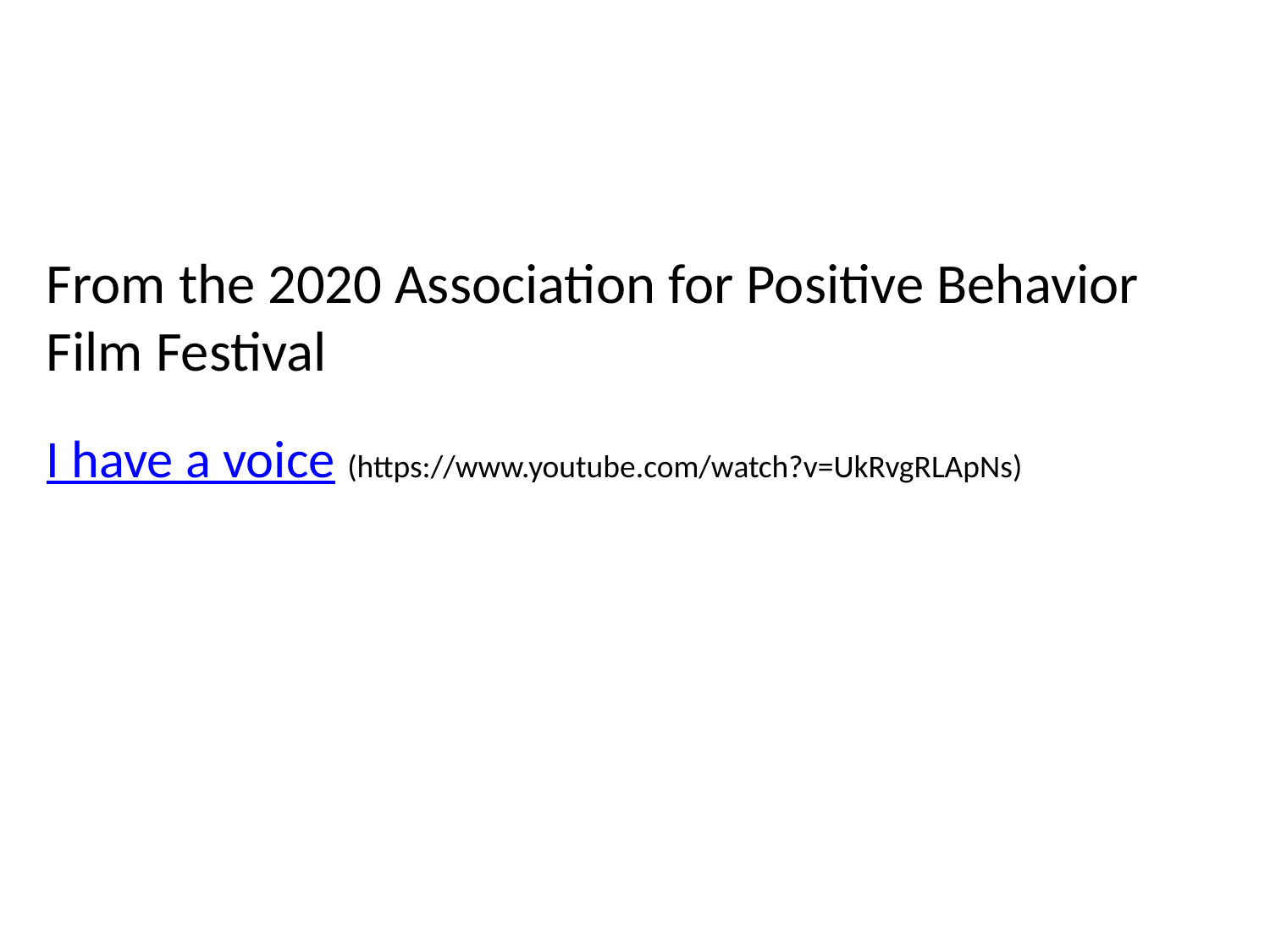

# 2020 Association for Positive Behavior Film Festival
From the 2020 Association for Positive Behavior Film Festival
I have a voice (https://www.youtube.com/watch?v=UkRvgRLApNs)